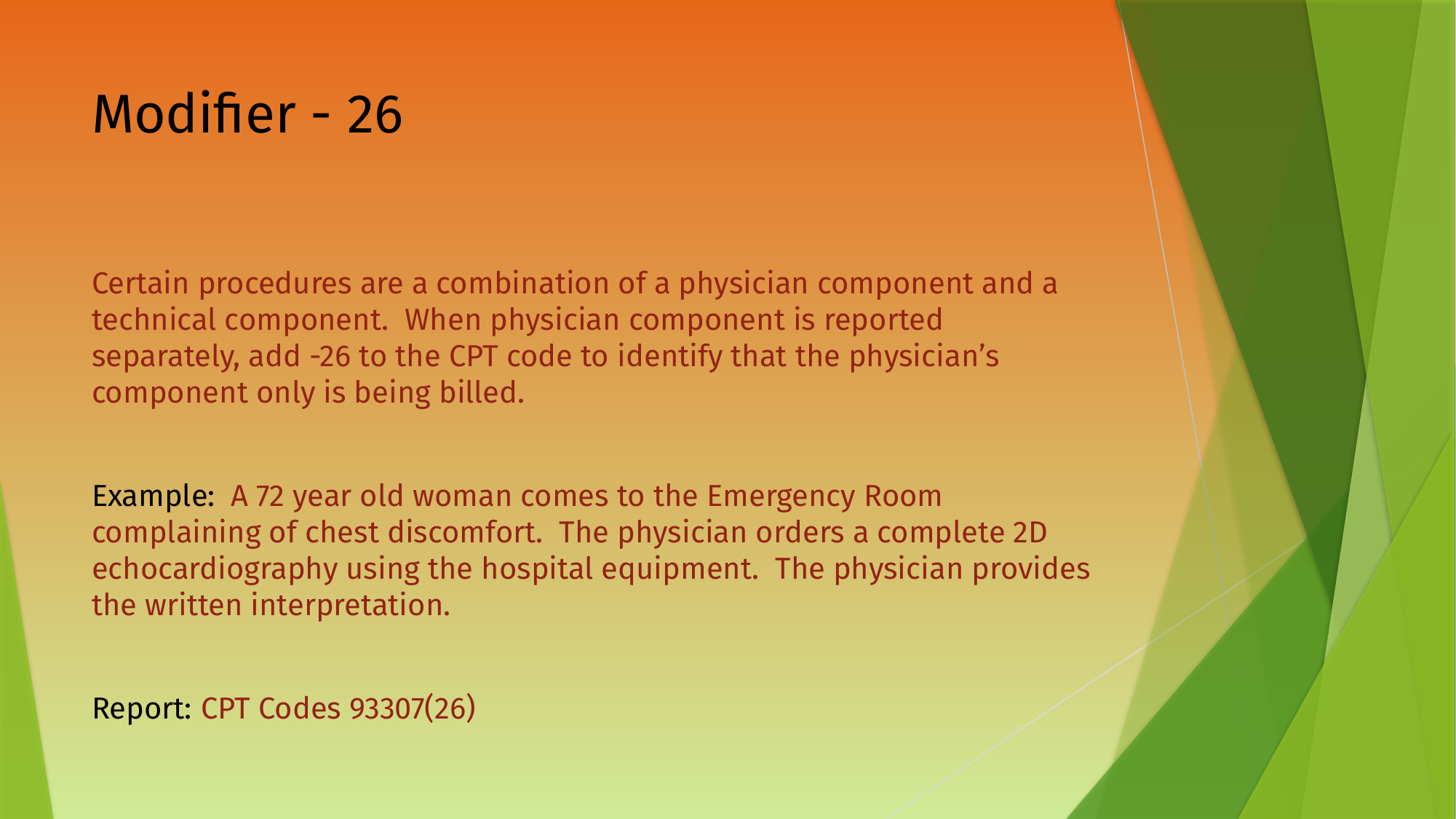

# Modifier - 26
Certain procedures are a combination of a physician component and a technical component.  When physician component is reported separately, add -26 to the CPT code to identify that the physician’s component only is being billed.

Example:  A 72 year old woman comes to the Emergency Room complaining of chest discomfort.  The physician orders a complete 2D echocardiography using the hospital equipment.  The physician provides the written interpretation.

Report:	CPT Codes 93307(26)